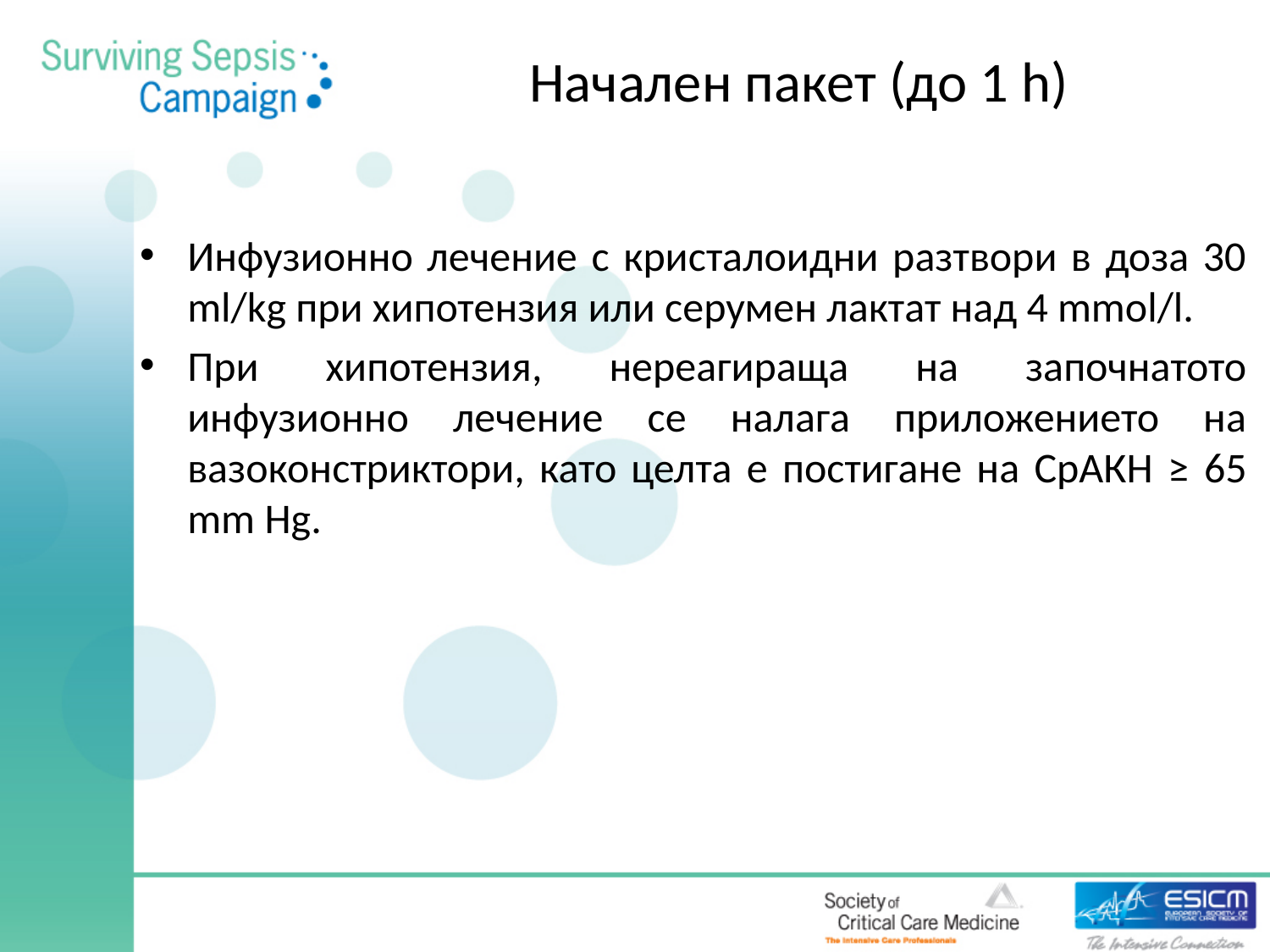

# Начален пакет (до 1 h)
Инфузионно лечение с кристалоидни разтвори в доза 30 ml/kg при хипотензия или серумен лактат над 4 mmol/l.
При хипотензия, нереагираща на започнатото инфузионно лечение се налага приложението на вазоконстриктори, като целта е постигане на СрАКН ≥ 65 mm Hg.